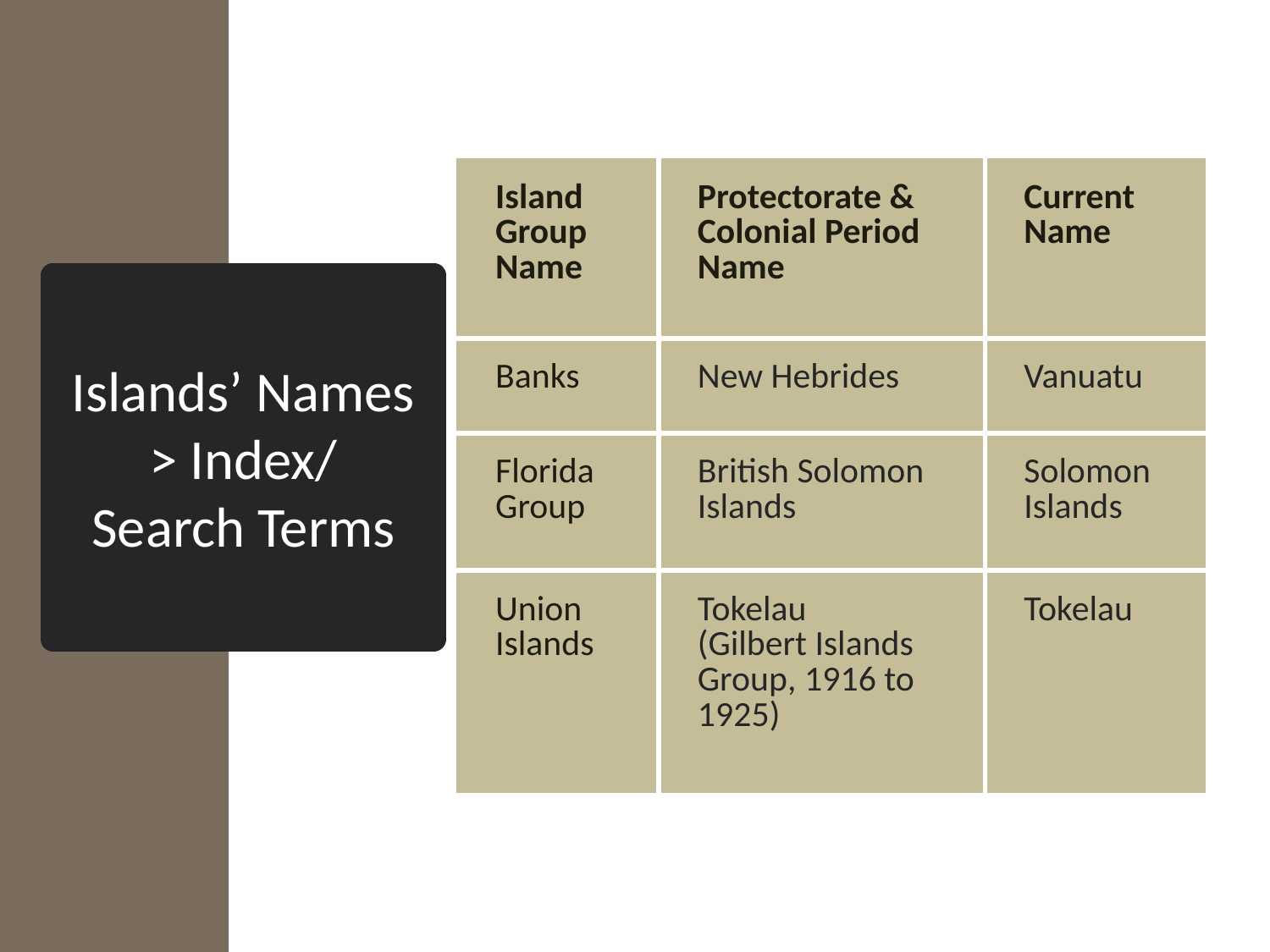

| Island Group Name | Protectorate & Colonial Period Name | Current Name |
| --- | --- | --- |
| Banks | New Hebrides | Vanuatu |
| Florida Group | British Solomon Islands | Solomon Islands |
| Union Islands | Tokelau (Gilbert Islands Group, 1916 to 1925) | Tokelau |
# Islands’ Names > Index/ Search Terms